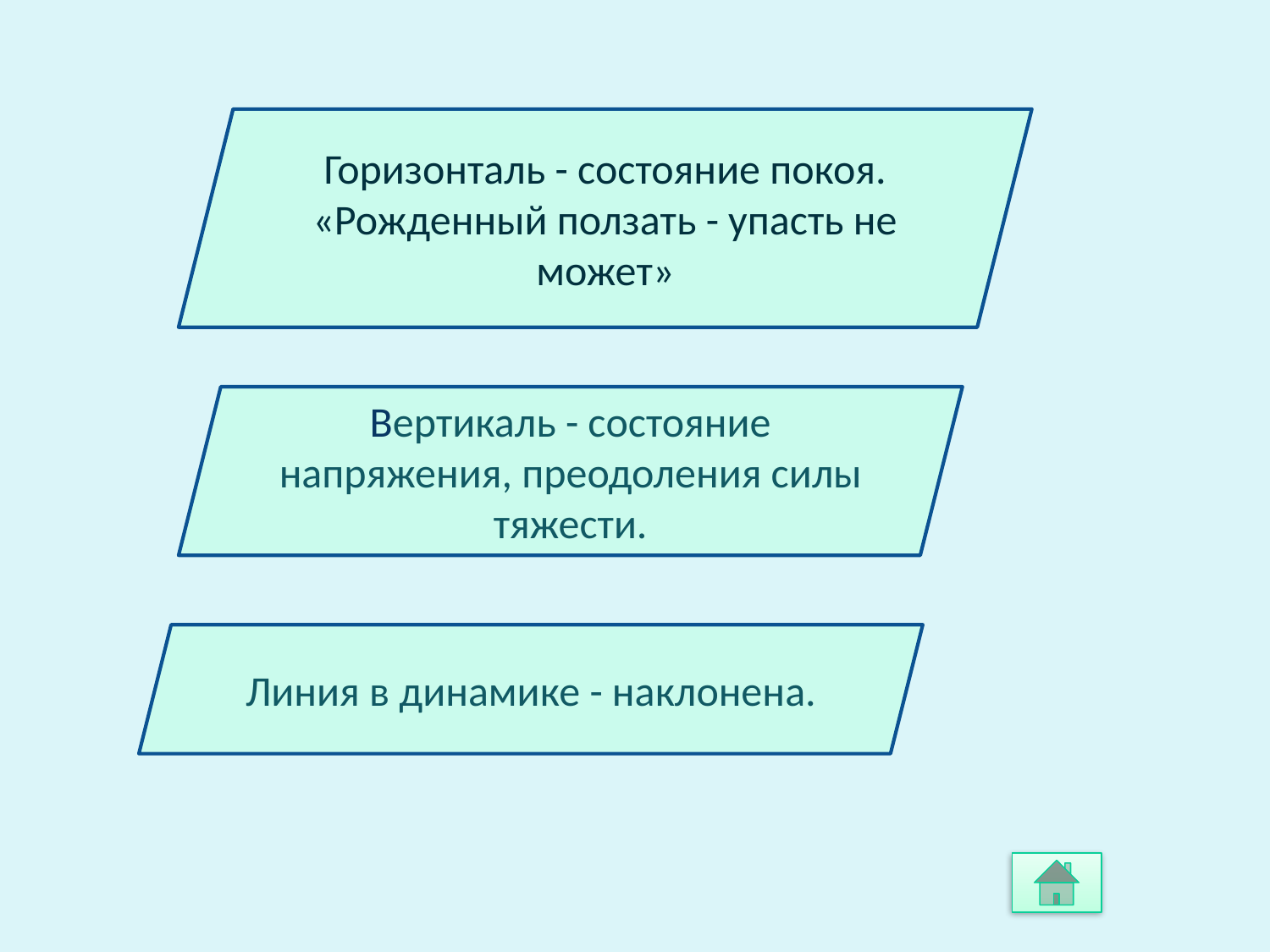

Горизонталь - состояние покоя.
«Рожденный ползать - упасть не может»
Вертикаль - состояние напряжения, преодоления силы тяжести.
Линия в динамике - наклонена.